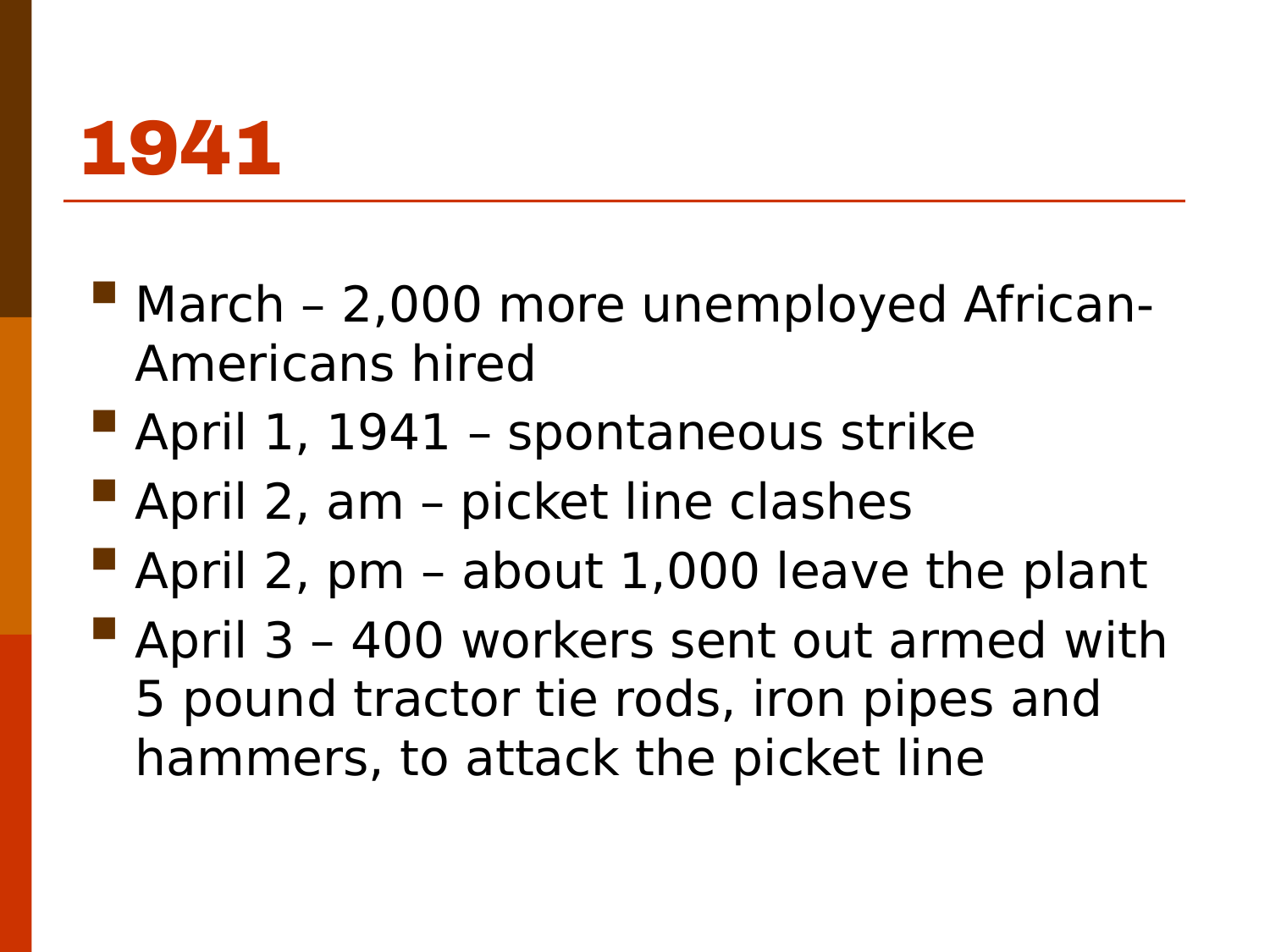

# 1941
March – 2,000 more unemployed African-Americans hired
April 1, 1941 – spontaneous strike
April 2, am – picket line clashes
April 2, pm – about 1,000 leave the plant
April 3 – 400 workers sent out armed with 5 pound tractor tie rods, iron pipes and hammers, to attack the picket line